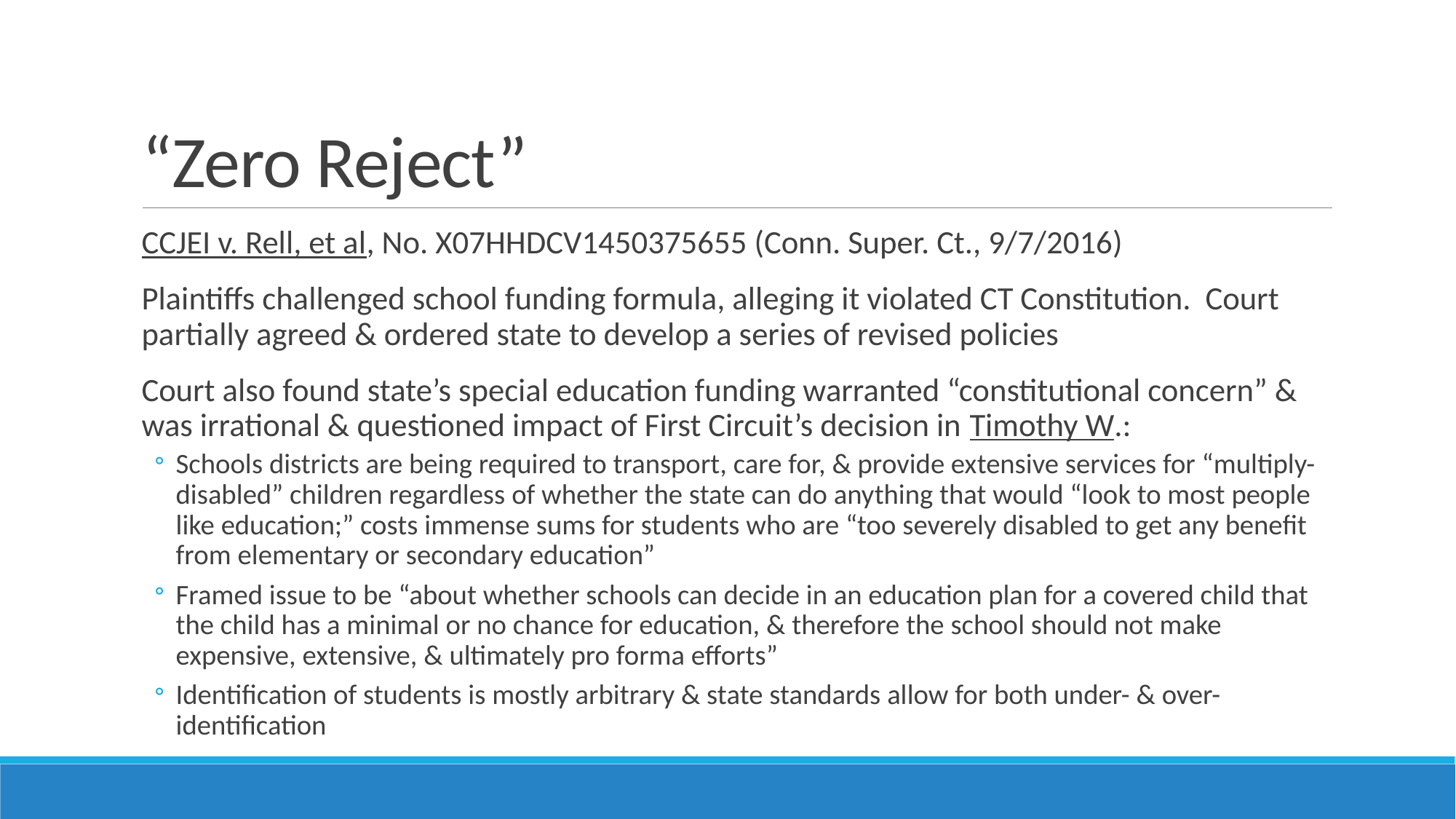

# “Zero Reject”
CCJEI v. Rell, et al, No. X07HHDCV1450375655 (Conn. Super. Ct., 9/7/2016)
Plaintiffs challenged school funding formula, alleging it violated CT Constitution.  Court partially agreed & ordered state to develop a series of revised policies
Court also found state’s special education funding warranted “constitutional concern” & was irrational & questioned impact of First Circuit’s decision in Timothy W.:
Schools districts are being required to transport, care for, & provide extensive services for “multiply-disabled” children regardless of whether the state can do anything that would “look to most people like education;” costs immense sums for students who are “too severely disabled to get any benefit from elementary or secondary education”
Framed issue to be “about whether schools can decide in an education plan for a covered child that the child has a minimal or no chance for education, & therefore the school should not make expensive, extensive, & ultimately pro forma efforts”
Identification of students is mostly arbitrary & state standards allow for both under- & over-identification